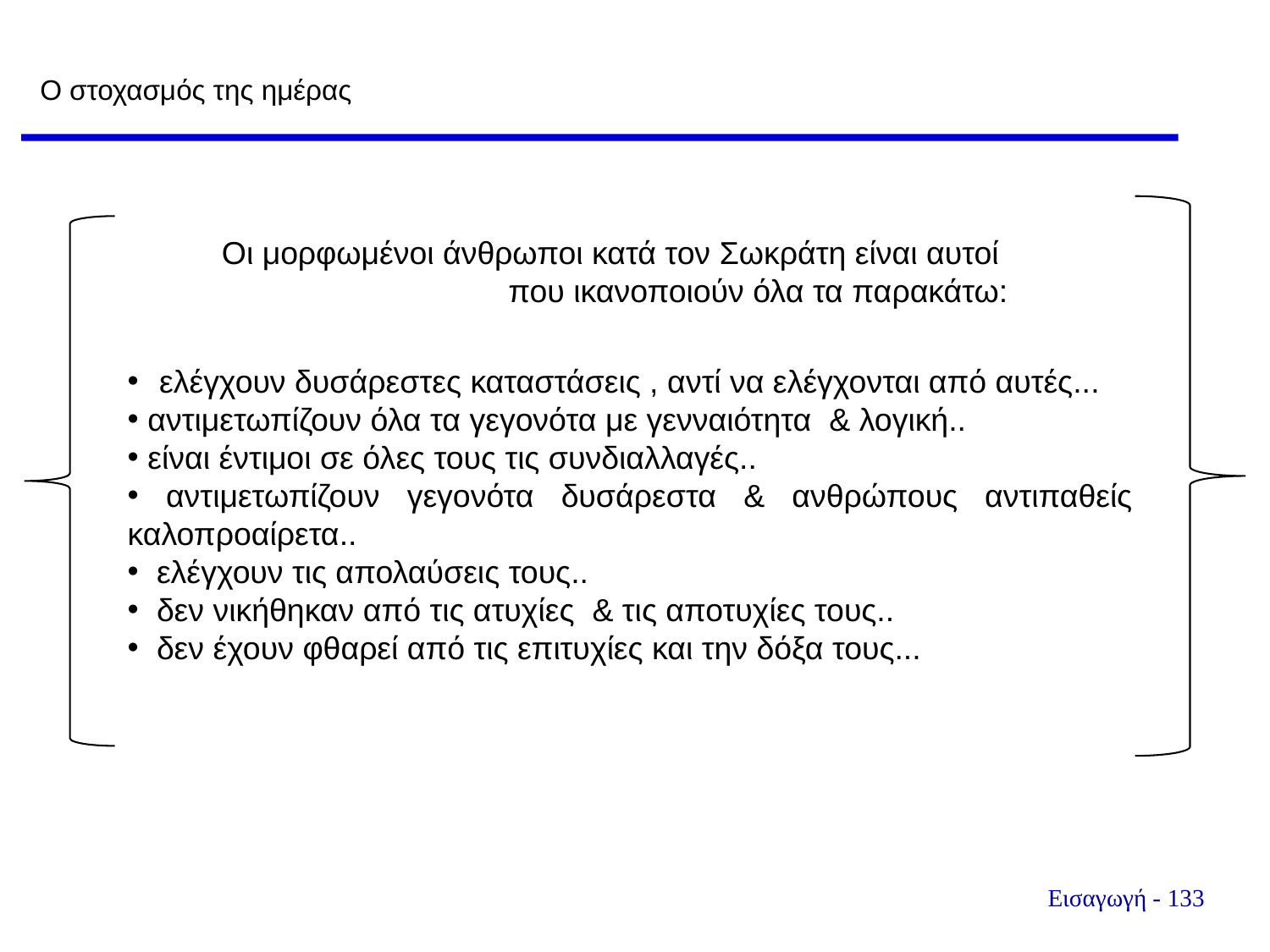

Ο στοχασμός της ημέρας

Oι μορφωμένοι άνθρωποι κατά τον Σωκράτη είναι αυτοί
που ικανοποιούν όλα τα παρακάτω:

ελέγχουν δυσάρεστες καταστάσεις , αντί να ελέγχονται από αυτές...
 αντιμετωπίζουν όλα τα γεγονότα με γενναιότητα  & λογική..
 είναι έντιμοι σε όλες τους τις συνδιαλλαγές..
 αντιμετωπίζουν γεγονότα δυσάρεστα & ανθρώπους αντιπαθείς καλοπροαίρετα..
  ελέγχουν τις απολαύσεις τους..
  δεν νικήθηκαν από τις ατυχίες  & τις αποτυχίες τους..
  δεν έχουν φθαρεί από τις επιτυχίες και την δόξα τους...